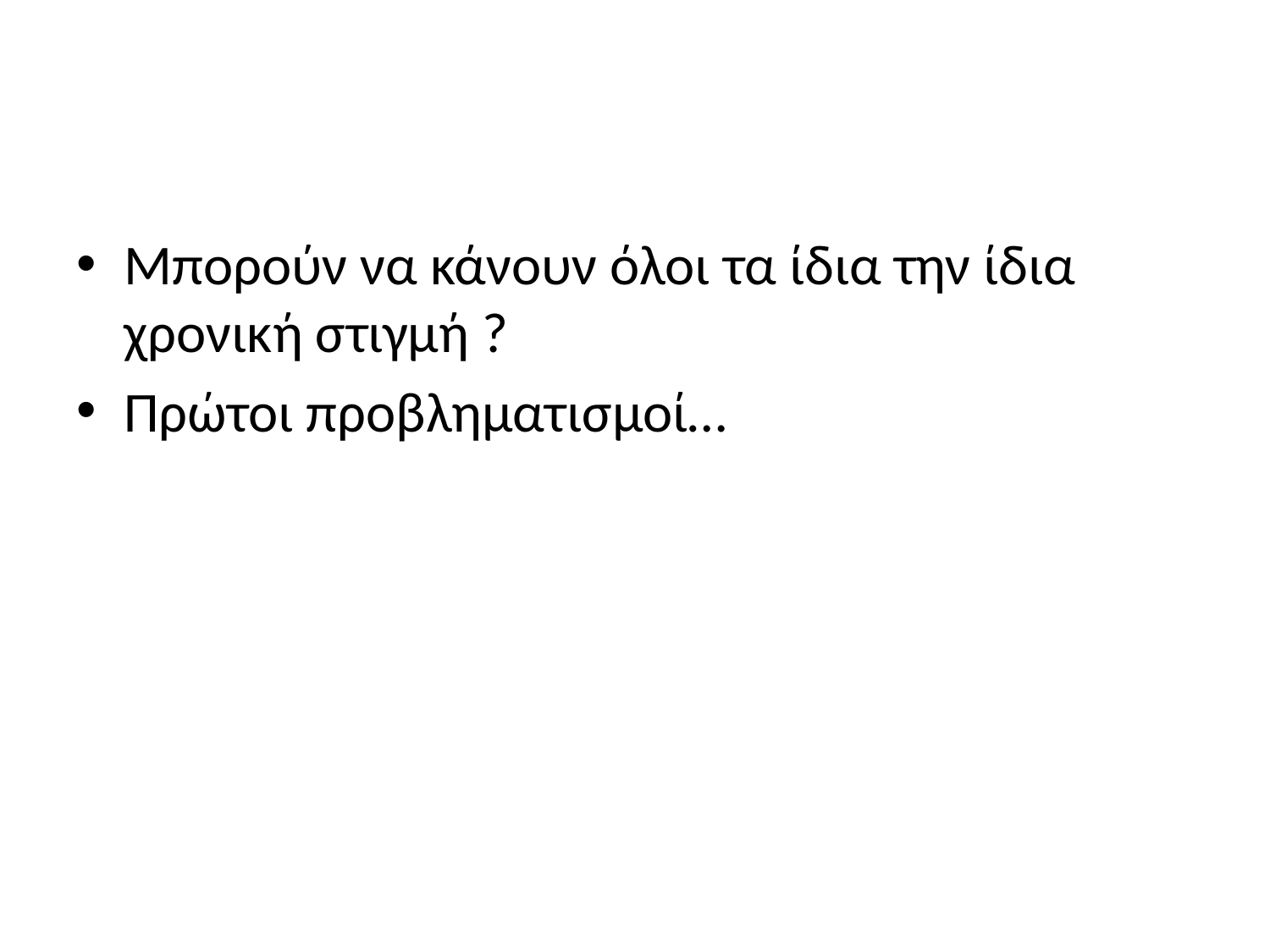

#
Μπορούν να κάνουν όλοι τα ίδια την ίδια χρονική στιγμή ?
Πρώτοι προβληματισμοί…